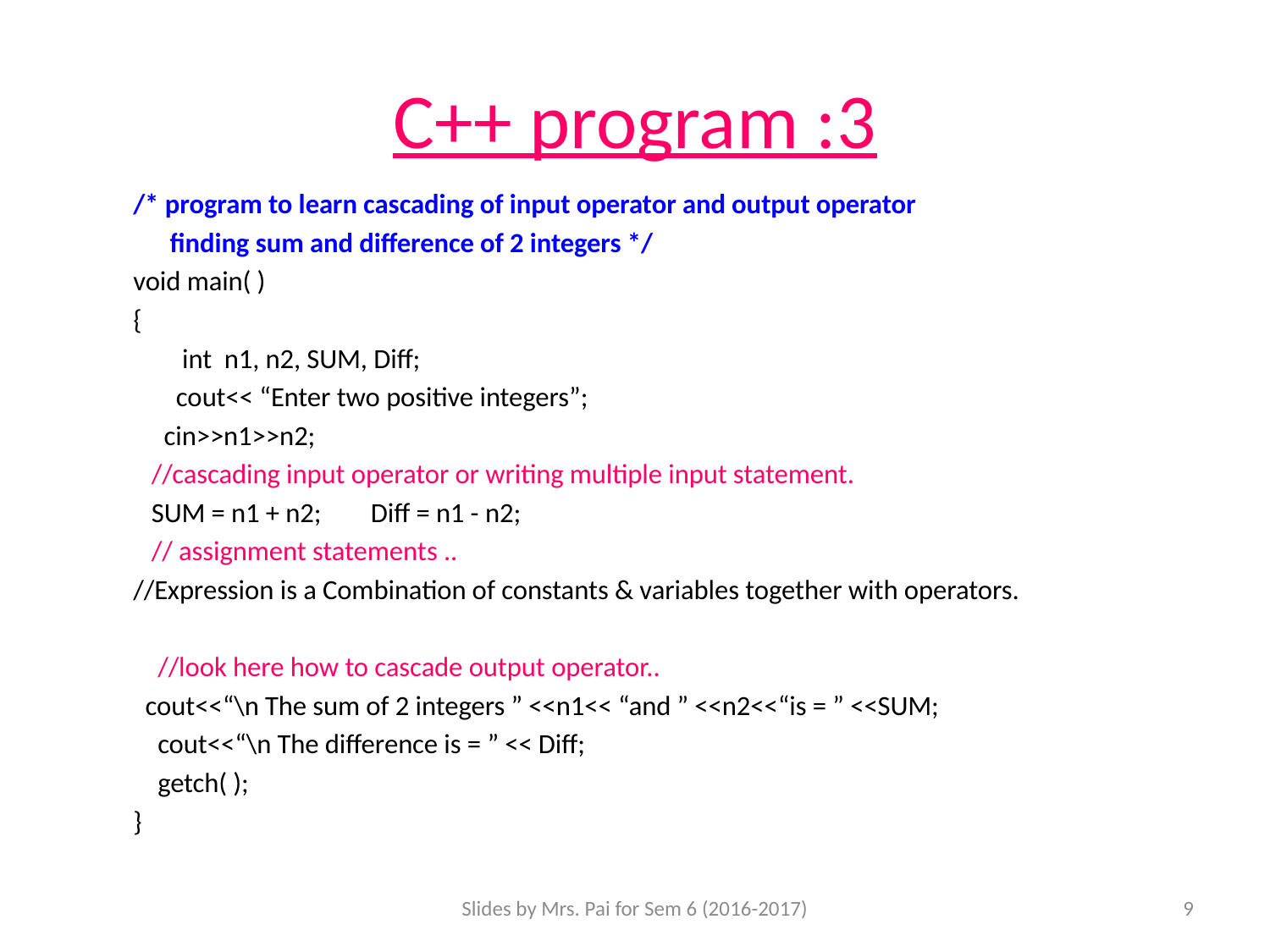

# C++ program :3
/* program to learn cascading of input operator and output operator
      finding sum and difference of 2 integers */
void main( )
{
        int  n1, n2, SUM, Diff;
       cout<< “Enter two positive integers”;
     cin>>n1>>n2;
   //cascading input operator or writing multiple input statement.
   SUM = n1 + n2;        Diff = n1 - n2;
   // assignment statements ..
//Expression is a Combination of constants & variables together with operators.

    //look here how to cascade output operator..
  cout<<“\n The sum of 2 integers ” <<n1<< “and ” <<n2<<“is = ” <<SUM;
    cout<<“\n The difference is = ” << Diff;
    getch( );
}

Slides by Mrs. Pai for Sem 6 (2016-2017)
9